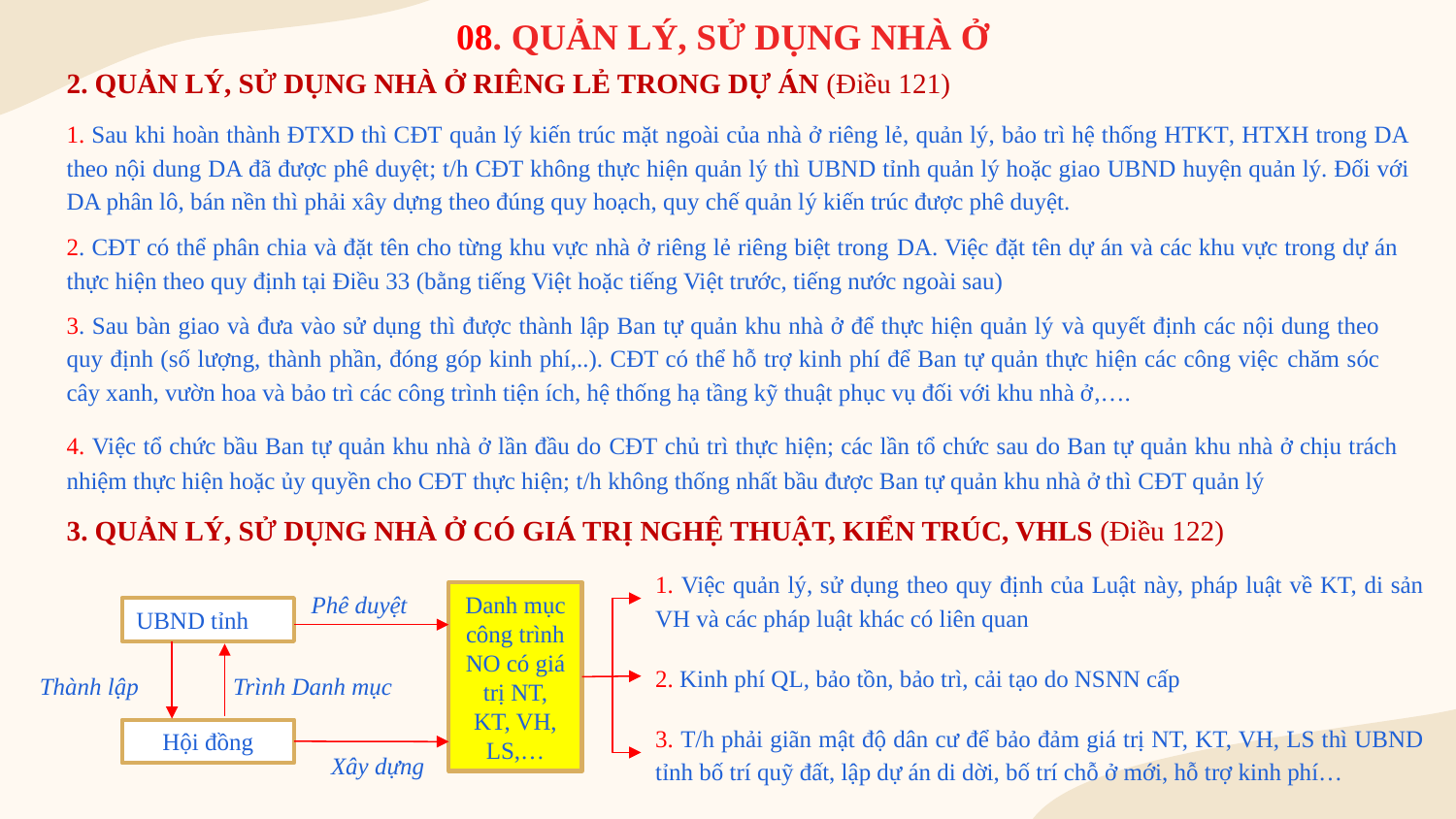

# 08. QUẢN LÝ, SỬ DỤNG NHÀ Ở
2. QUẢN LÝ, SỬ DỤNG NHÀ Ở RIÊNG LẺ TRONG DỰ ÁN (Điều 121)
1. Sau khi hoàn thành ĐTXD thì CĐT quản lý kiến trúc mặt ngoài của nhà ở riêng lẻ, quản lý, bảo trì hệ thống HTKT, HTXH trong DA theo nội dung DA đã được phê duyệt; t/h CĐT không thực hiện quản lý thì UBND tỉnh quản lý hoặc giao UBND huyện quản lý. Đối với DA phân lô, bán nền thì phải xây dựng theo đúng quy hoạch, quy chế quản lý kiến trúc được phê duyệt.
2. CĐT có thể phân chia và đặt tên cho từng khu vực nhà ở riêng lẻ riêng biệt trong DA. Việc đặt tên dự án và các khu vực trong dự án thực hiện theo quy định tại Điều 33 (bằng tiếng Việt hoặc tiếng Việt trước, tiếng nước ngoài sau)
3. Sau bàn giao và đưa vào sử dụng thì được thành lập Ban tự quản khu nhà ở để thực hiện quản lý và quyết định các nội dung theo quy định (số lượng, thành phần, đóng góp kinh phí,..). CĐT có thể hỗ trợ kinh phí để Ban tự quản thực hiện các công việc chăm sóc cây xanh, vườn hoa và bảo trì các công trình tiện ích, hệ thống hạ tầng kỹ thuật phục vụ đối với khu nhà ở,….
4. Việc tổ chức bầu Ban tự quản khu nhà ở lần đầu do CĐT chủ trì thực hiện; các lần tổ chức sau do Ban tự quản khu nhà ở chịu trách nhiệm thực hiện hoặc ủy quyền cho CĐT thực hiện; t/h không thống nhất bầu được Ban tự quản khu nhà ở thì CĐT quản lý
3. QUẢN LÝ, SỬ DỤNG NHÀ Ở CÓ GIÁ TRỊ NGHỆ THUẬT, KIỂN TRÚC, VHLS (Điều 122)
1. Việc quản lý, sử dụng theo quy định của Luật này, pháp luật về KT, di sản VH và các pháp luật khác có liên quan
Phê duyệt
Danh mục công trình NO có giá trị NT, KT, VH, LS,…
UBND tỉnh
2. Kinh phí QL, bảo tồn, bảo trì, cải tạo do NSNN cấp
Thành lập
Trình Danh mục
3. T/h phải giãn mật độ dân cư để bảo đảm giá trị NT, KT, VH, LS thì UBND tỉnh bố trí quỹ đất, lập dự án di dời, bố trí chỗ ở mới, hỗ trợ kinh phí…
Hội đồng
Xây dựng